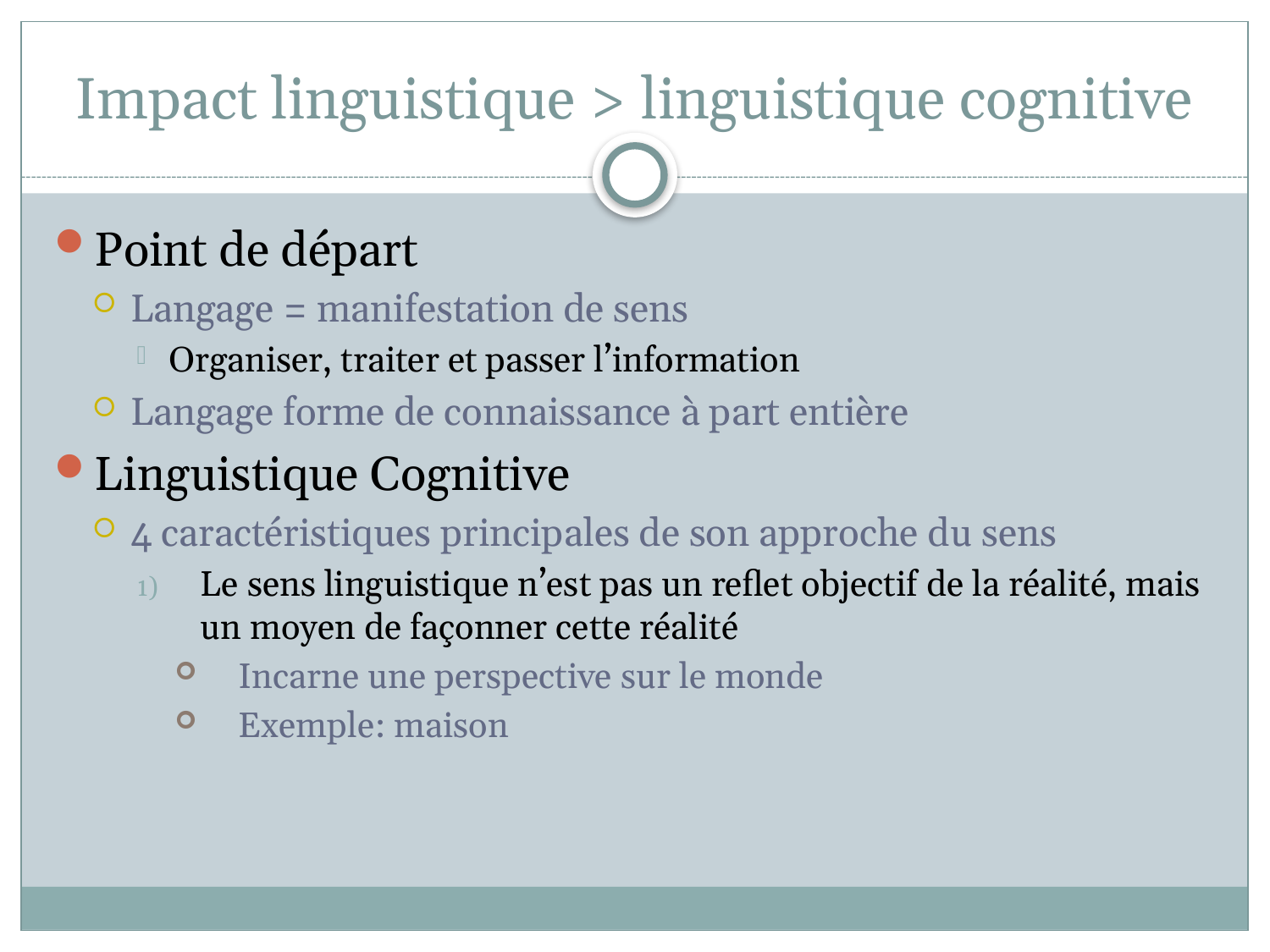

# Impact linguistique > linguistique cognitive
Point de départ
Langage = manifestation de sens
Organiser, traiter et passer l’information
Langage forme de connaissance à part entière
Linguistique Cognitive
4 caractéristiques principales de son approche du sens
Le sens linguistique n’est pas un reflet objectif de la réalité, mais un moyen de façonner cette réalité
Incarne une perspective sur le monde
Exemple: maison